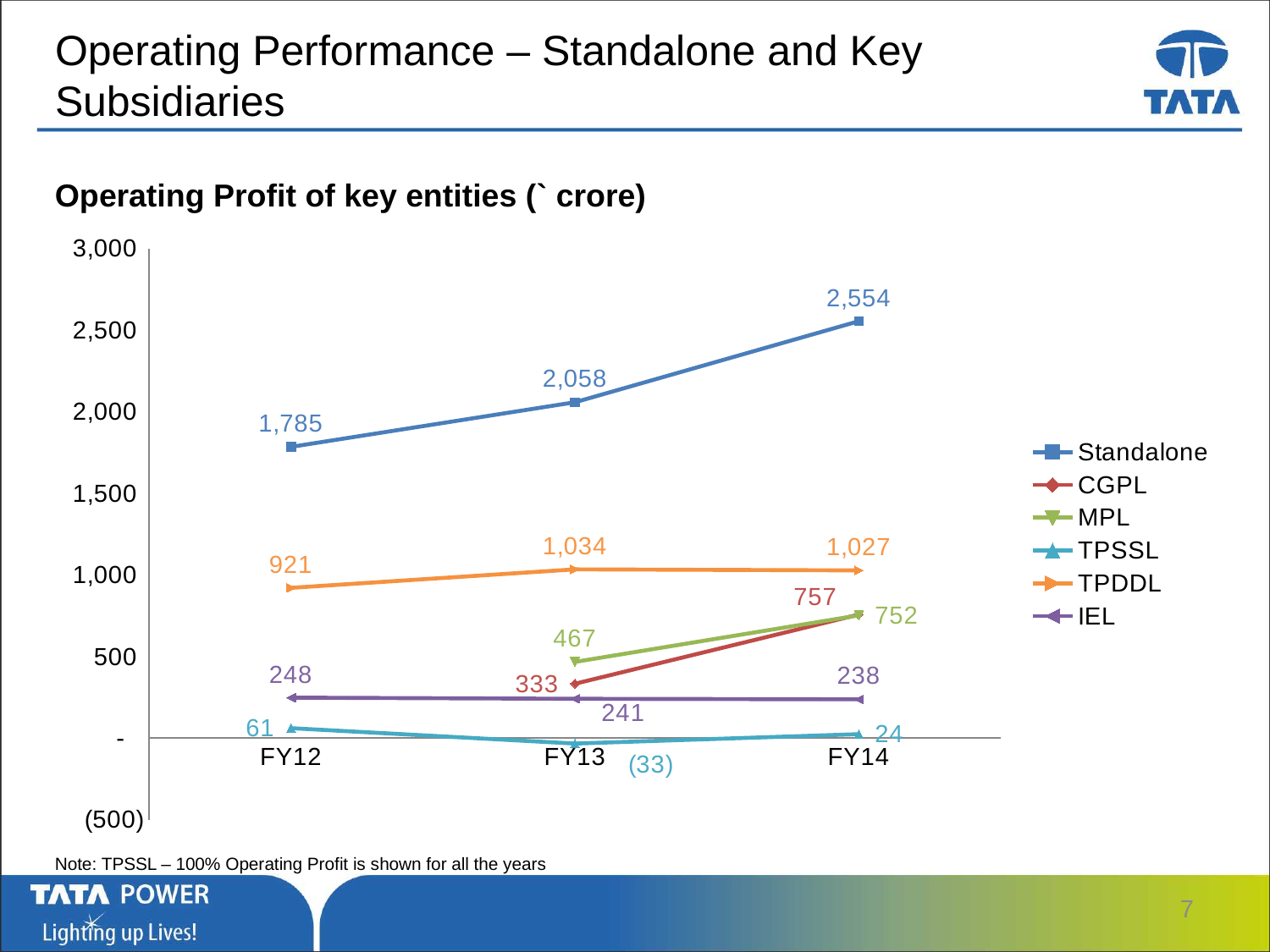

# Operating Performance – Standalone and Key Subsidiaries
Operating Profit of key entities (` crore)

### Chart

| Category | Standalone | CGPL | MPL | TPSSL | TPDDL | IEL |
|---|---|---|---|---|---|---|
| FY12 | 1784.6341252629998 | None | None | 60.850000000000094 | 920.5291999999985 | 248.14999999999998 |
| FY13 | 2057.820720615 | 333.1100000000002 | 466.93129999999826 | -33.18 | 1033.8360999999995 | 240.99999999999994 |
| FY14 | 2554.285833481993 | 757.19 | 752.2410999999994 | 24.309999999999942 | 1027.4304999999977 | 237.57999999999998 |
Note: TPSSL – 100% Operating Profit is shown for all the years
7